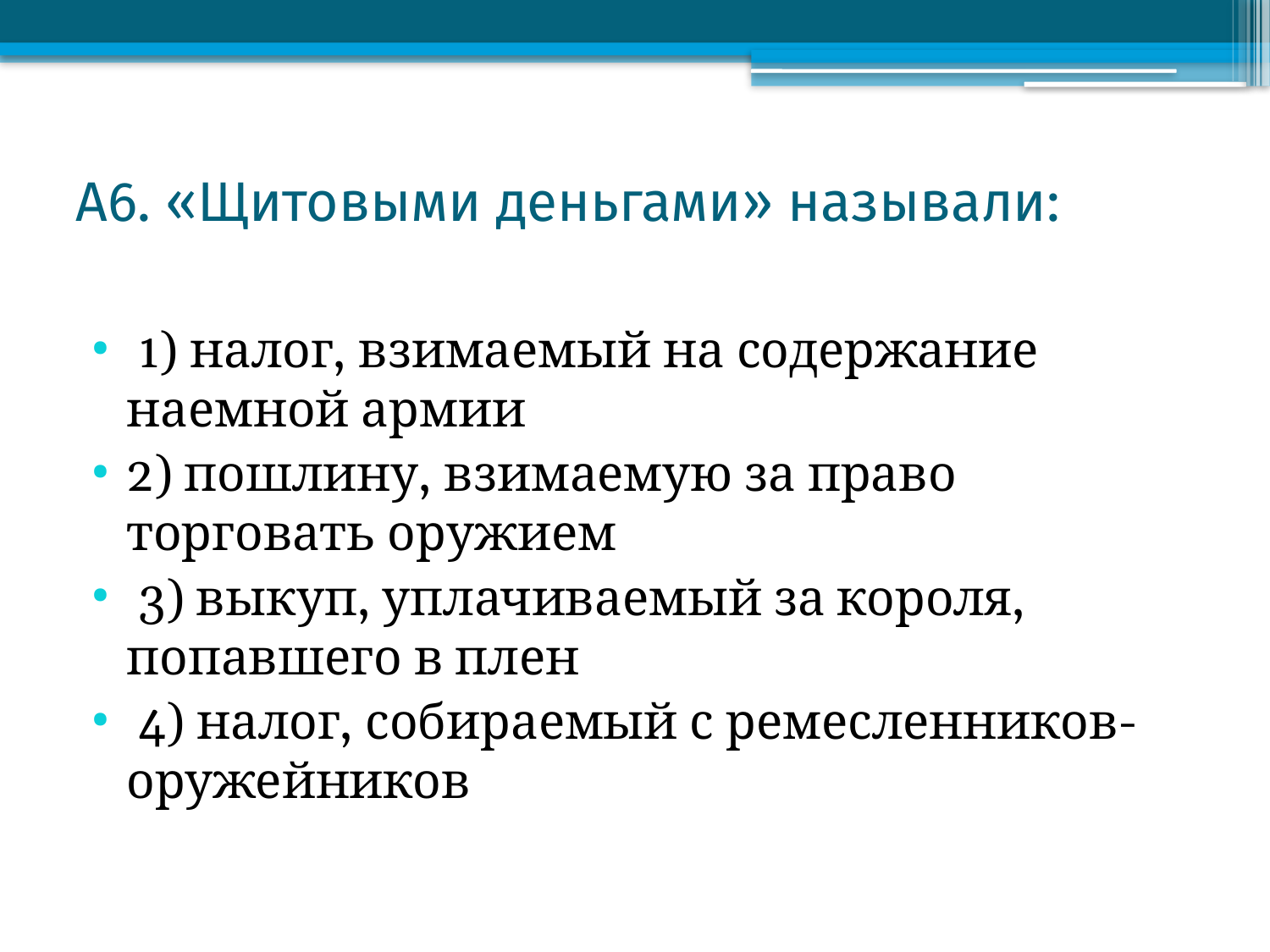

# А6. «Щитовыми деньгами» называли:
 1) налог, взимаемый на содержание наемной армии
2) пошлину, взимаемую за право торговать оружием
 3) выкуп, уплачиваемый за короля, попавшего в плен
 4) налог, собираемый с ремесленников-оружейников